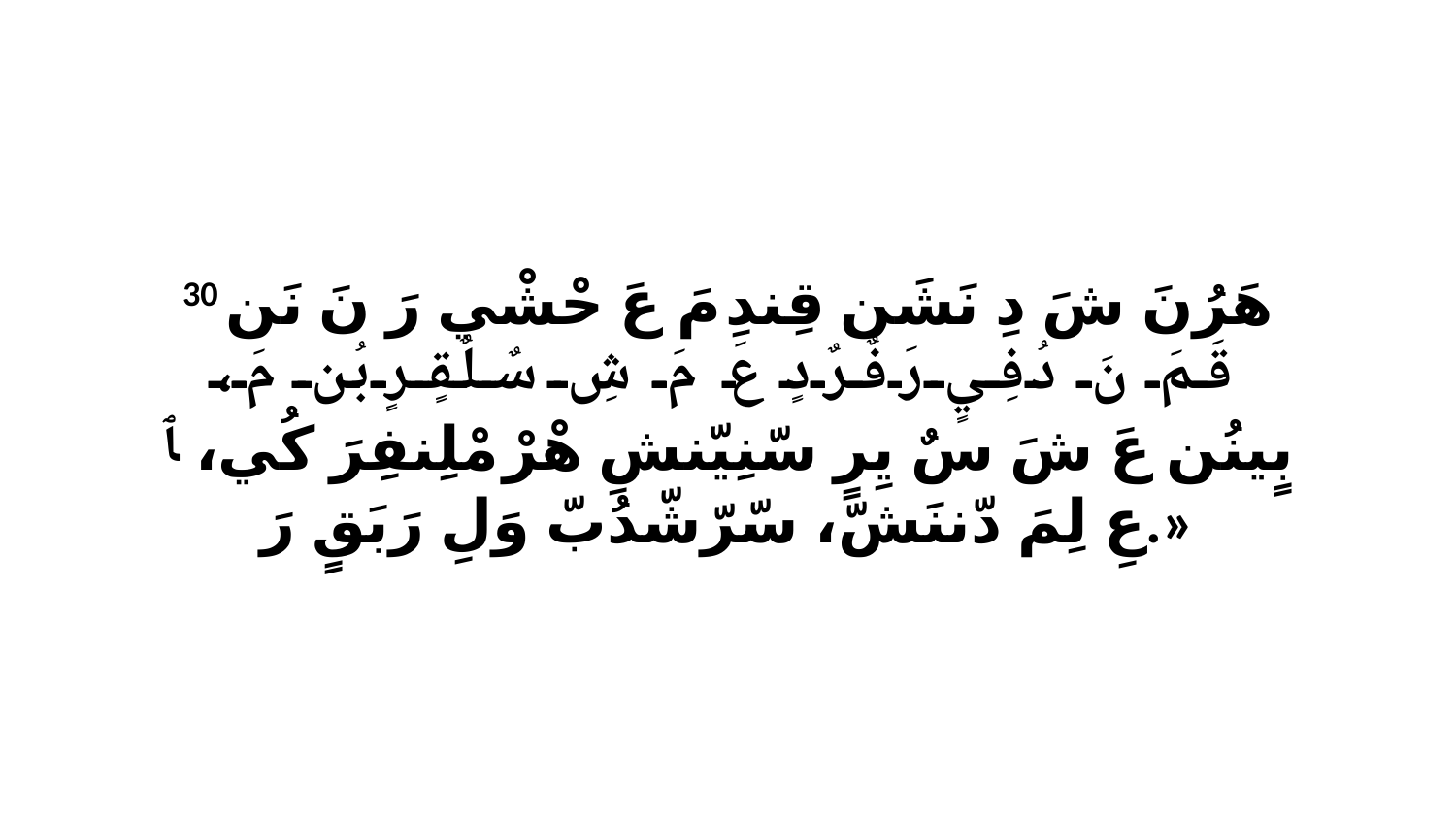

30 هَرُنَ شَ دِ نَشَن قِندِ مَ عَ حْشْي رَ نَ نَن قَمَ نَ دُفِيٍ رَفٌرٌدٍ عَ مَ شِ سٌلٌقٍرٍ بُن مَ، بٍينُن عَ شَ سٌ يِرٍ سّنِيّنشِ هْرْ مْلِنفِرَ كُي، ﭑ عِ لِمَ دّننَشّ، سّرّشّدُبّ وَلِ رَبَقٍ رَ.»